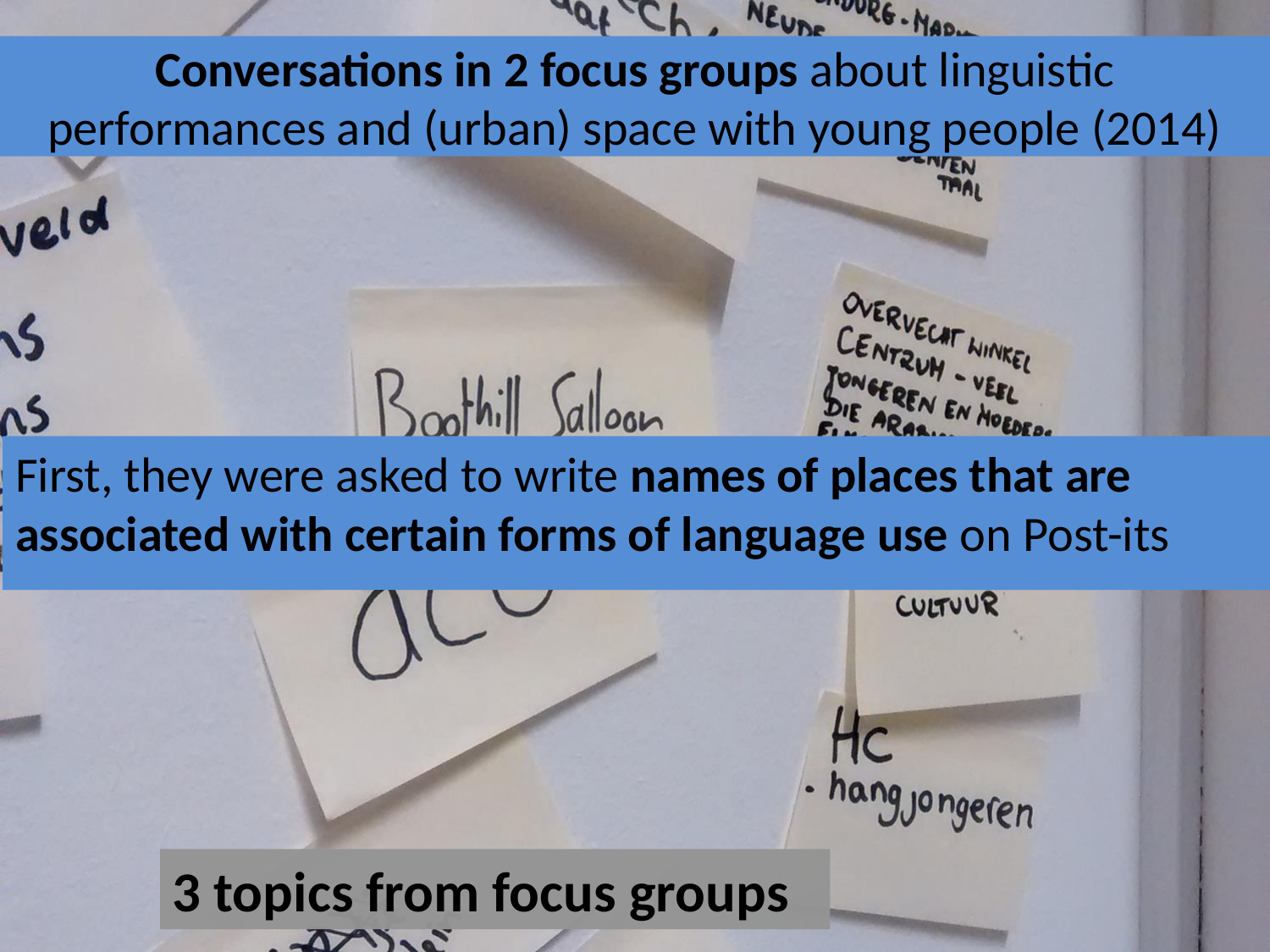

# Conversations in 2 focus groups about linguistic performances and (urban) space with young people (2014)
First, they were asked to write names of places that are associated with certain forms of language use on Post-its
3 topics from focus groups